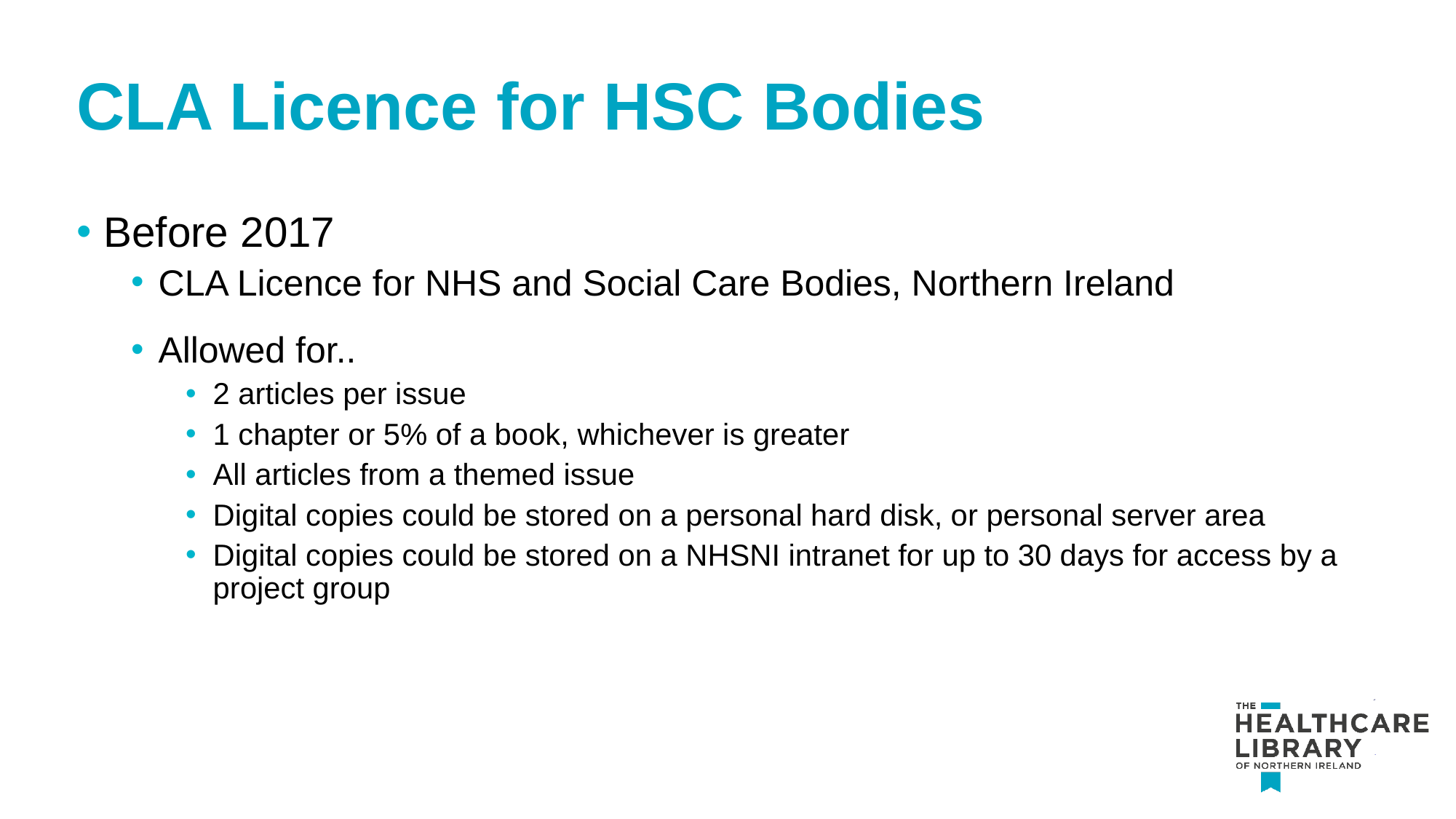

# CLA Licence for HSC Bodies
Before 2017
CLA Licence for NHS and Social Care Bodies, Northern Ireland

Allowed for..
2 articles per issue
1 chapter or 5% of a book, whichever is greater
All articles from a themed issue
Digital copies could be stored on a personal hard disk, or personal server area
Digital copies could be stored on a NHSNI intranet for up to 30 days for access by a project group